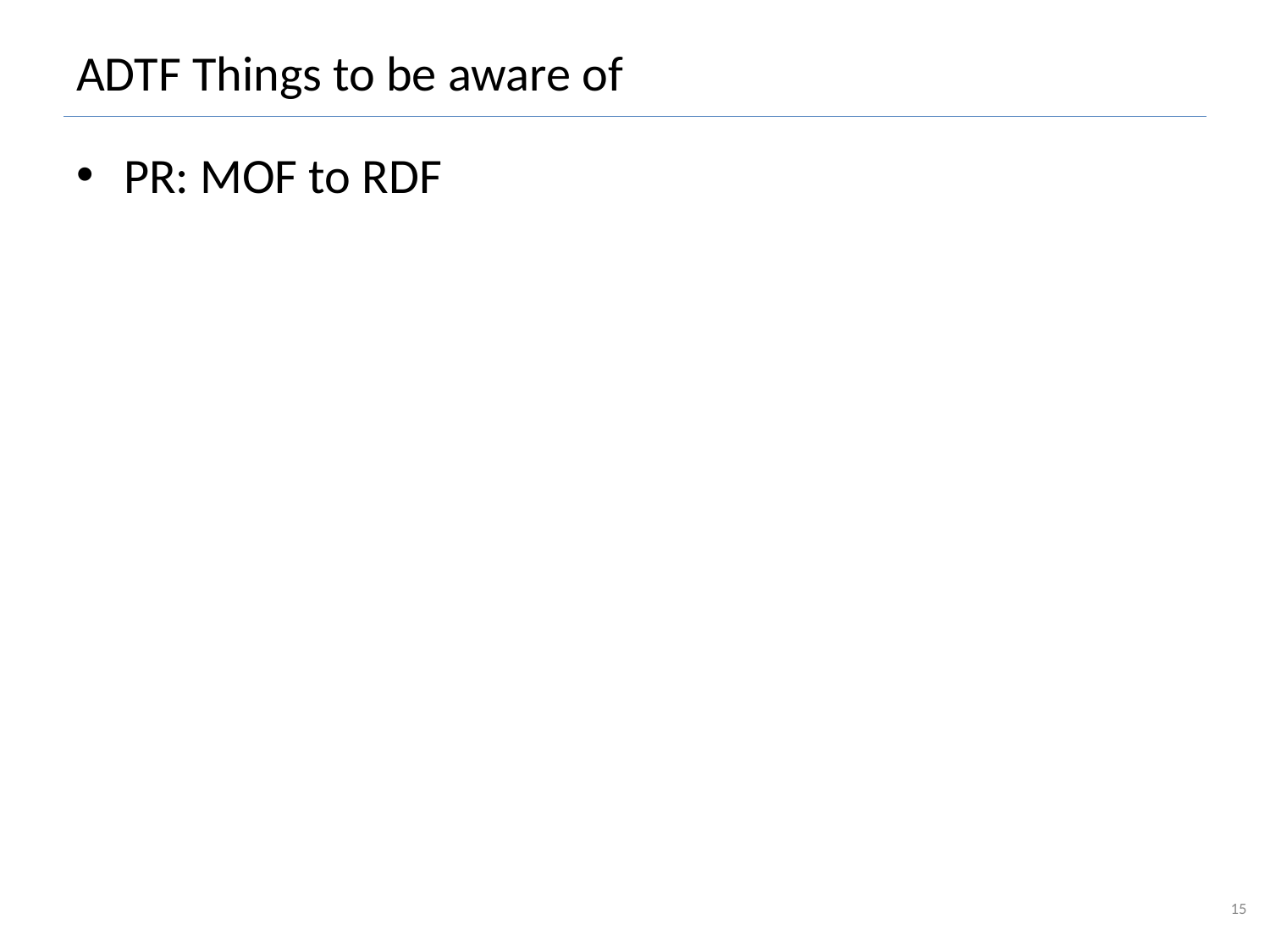

# ADTF Things to be aware of
PR: MOF to RDF

15